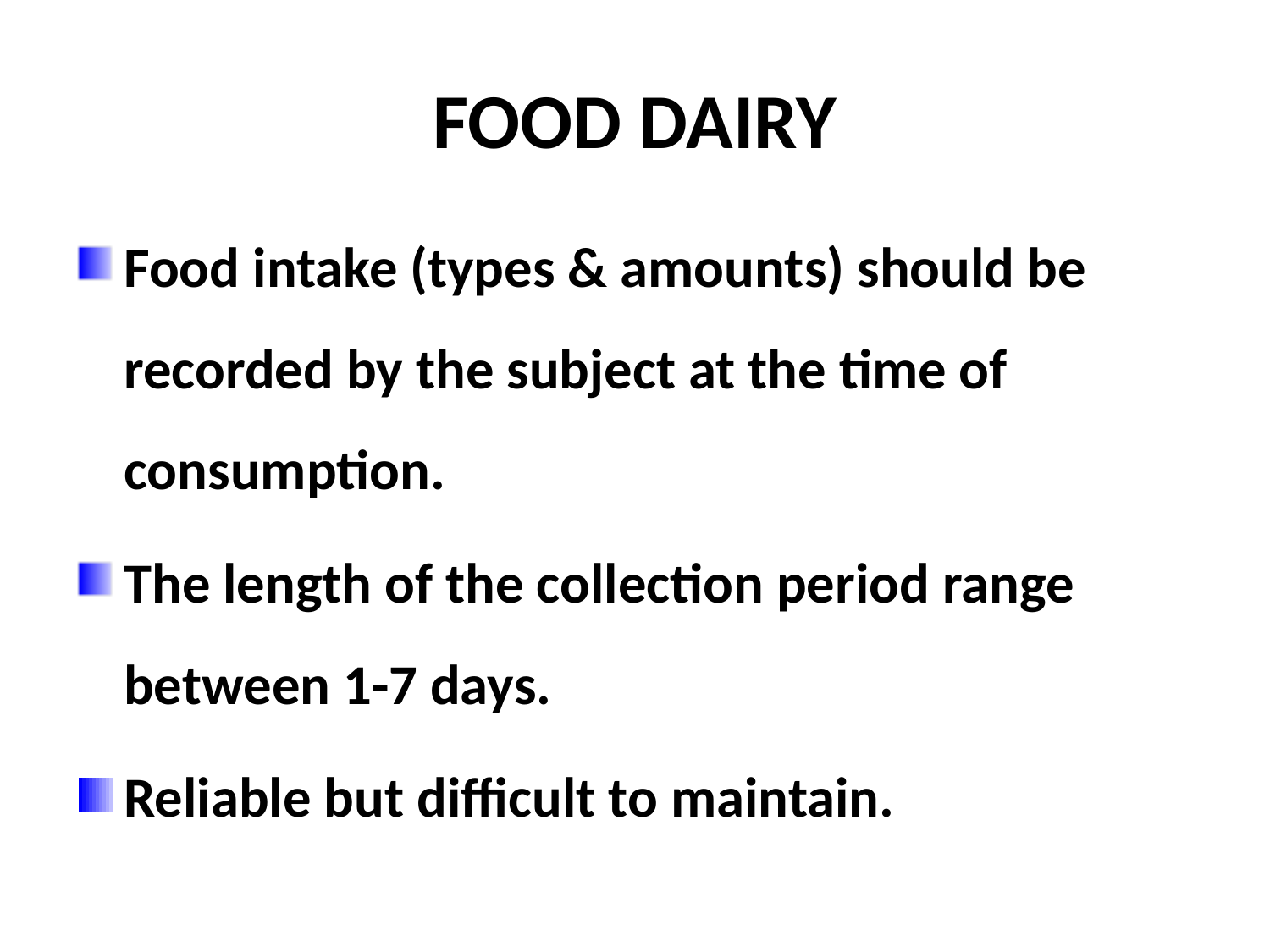

# FOOD DAIRY
Food intake (types & amounts) should be recorded by the subject at the time of consumption.
The length of the collection period range between 1-7 days.
Reliable but difficult to maintain.